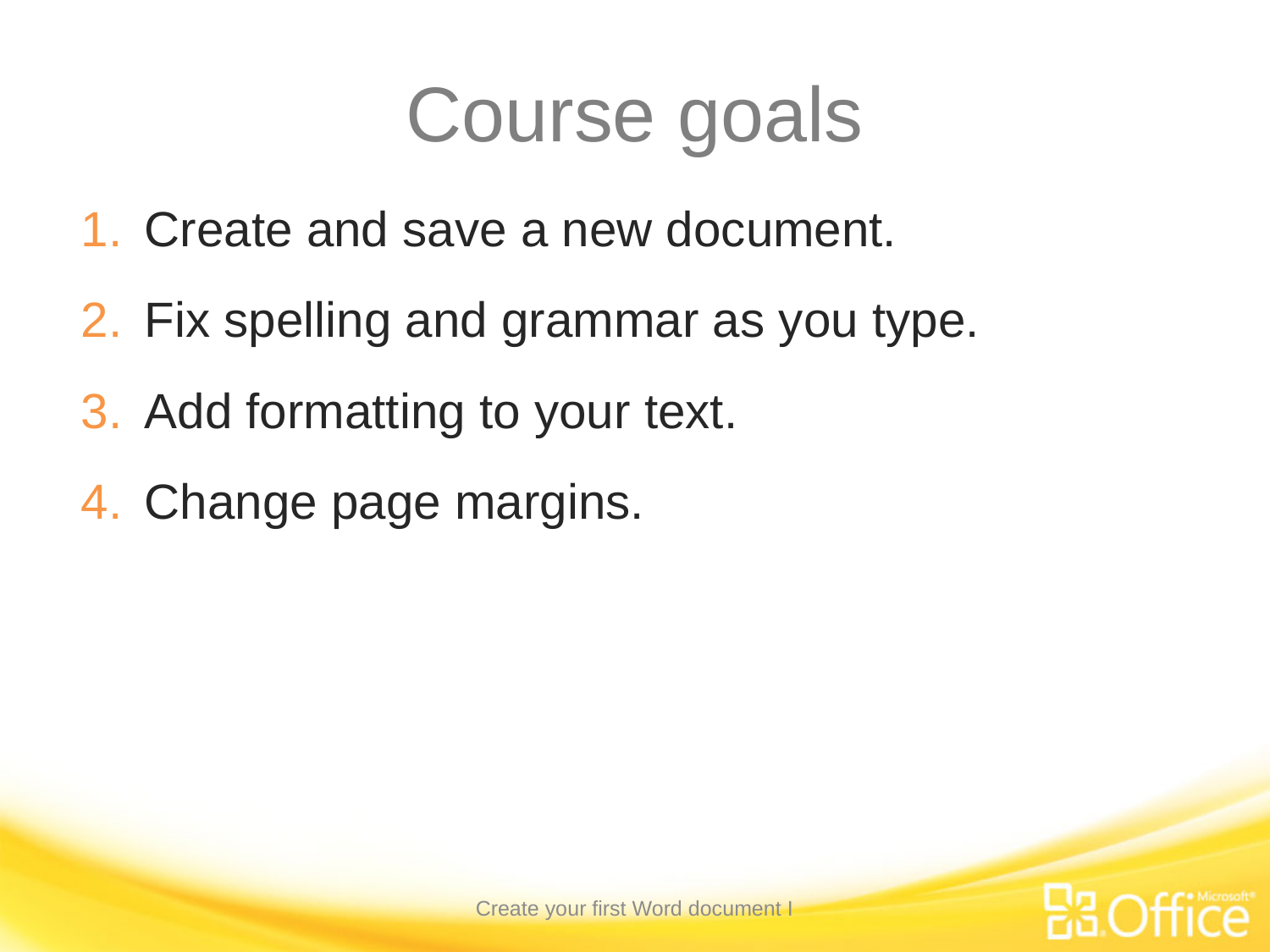

# Course goals
Create and save a new document.
Fix spelling and grammar as you type.
Add formatting to your text.
Change page margins.
Create your first Word document I